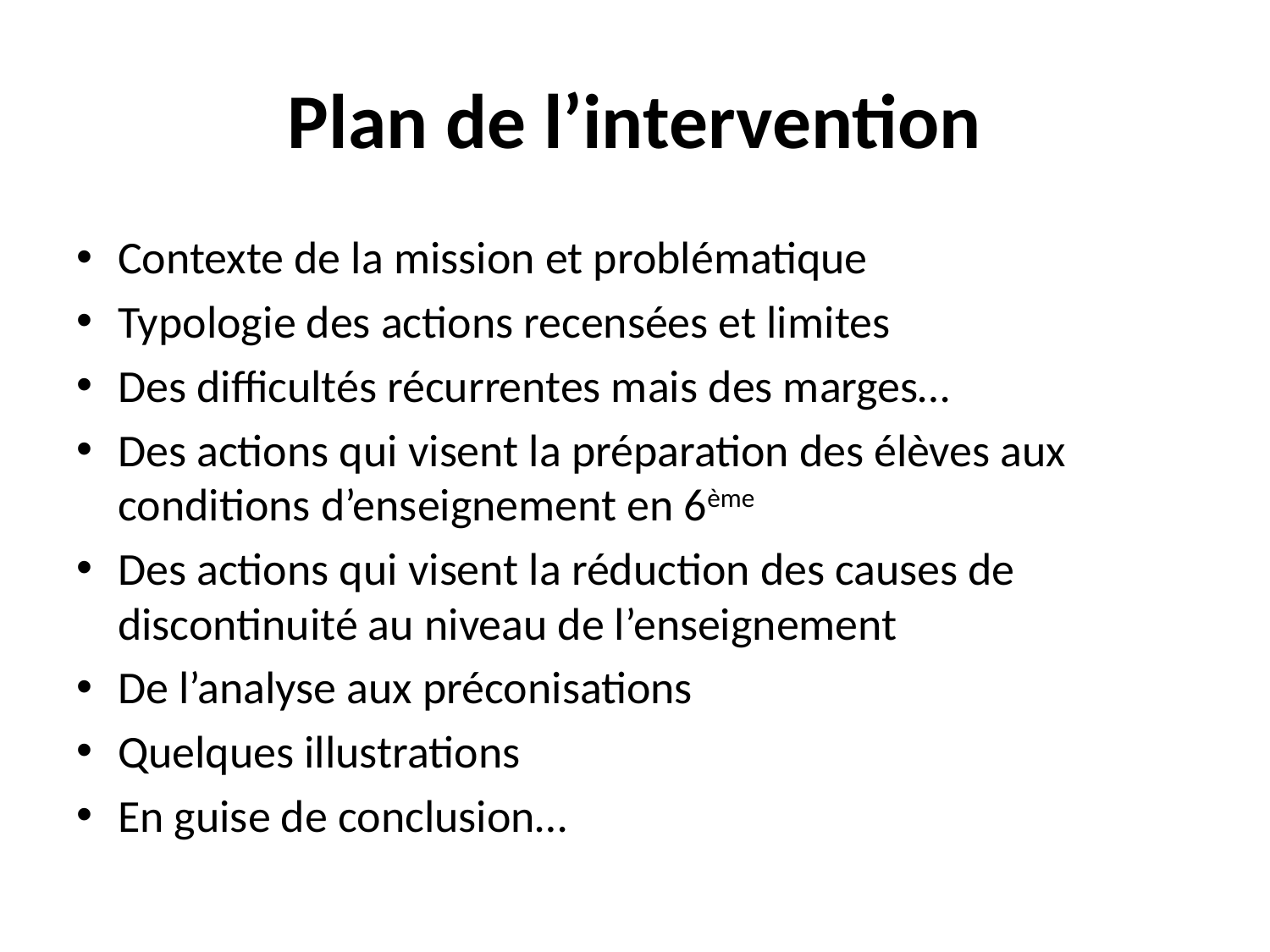

# Plan de l’intervention
Contexte de la mission et problématique
Typologie des actions recensées et limites
Des difficultés récurrentes mais des marges…
Des actions qui visent la préparation des élèves aux conditions d’enseignement en 6ème
Des actions qui visent la réduction des causes de discontinuité au niveau de l’enseignement
De l’analyse aux préconisations
Quelques illustrations
En guise de conclusion…